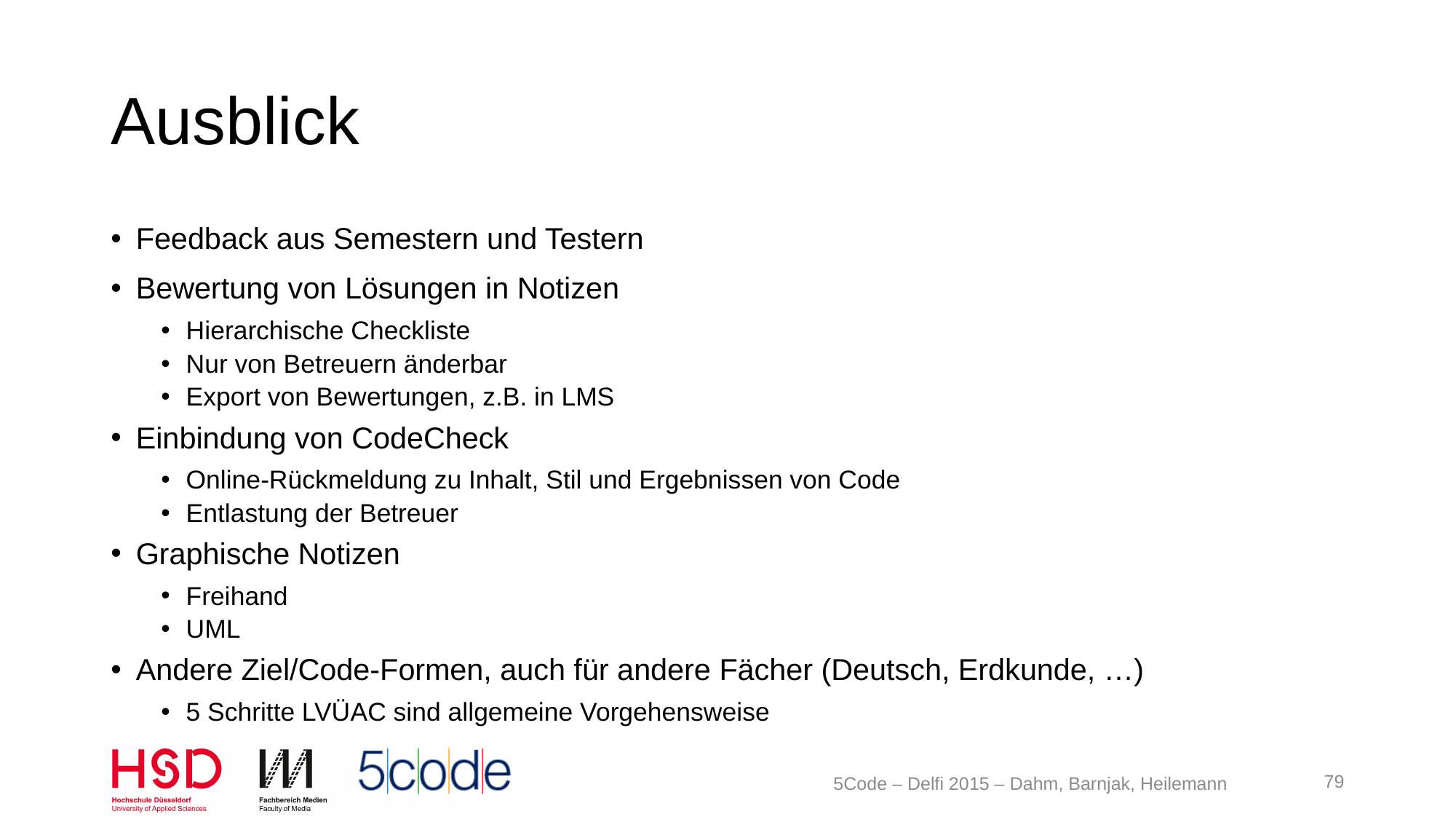

# Ausblick
Feedback aus Semestern und Testern
Bewertung von Lösungen in Notizen
Hierarchische Checkliste
Nur von Betreuern änderbar
Export von Bewertungen, z.B. in LMS
Einbindung von CodeCheck
Online-Rückmeldung zu Inhalt, Stil und Ergebnissen von Code
Entlastung der Betreuer
Graphische Notizen
Freihand
UML
Andere Ziel/Code-Formen, auch für andere Fächer (Deutsch, Erdkunde, …)
5 Schritte LVÜAC sind allgemeine Vorgehensweise
79
5Code – Delfi 2015 – Dahm, Barnjak, Heilemann